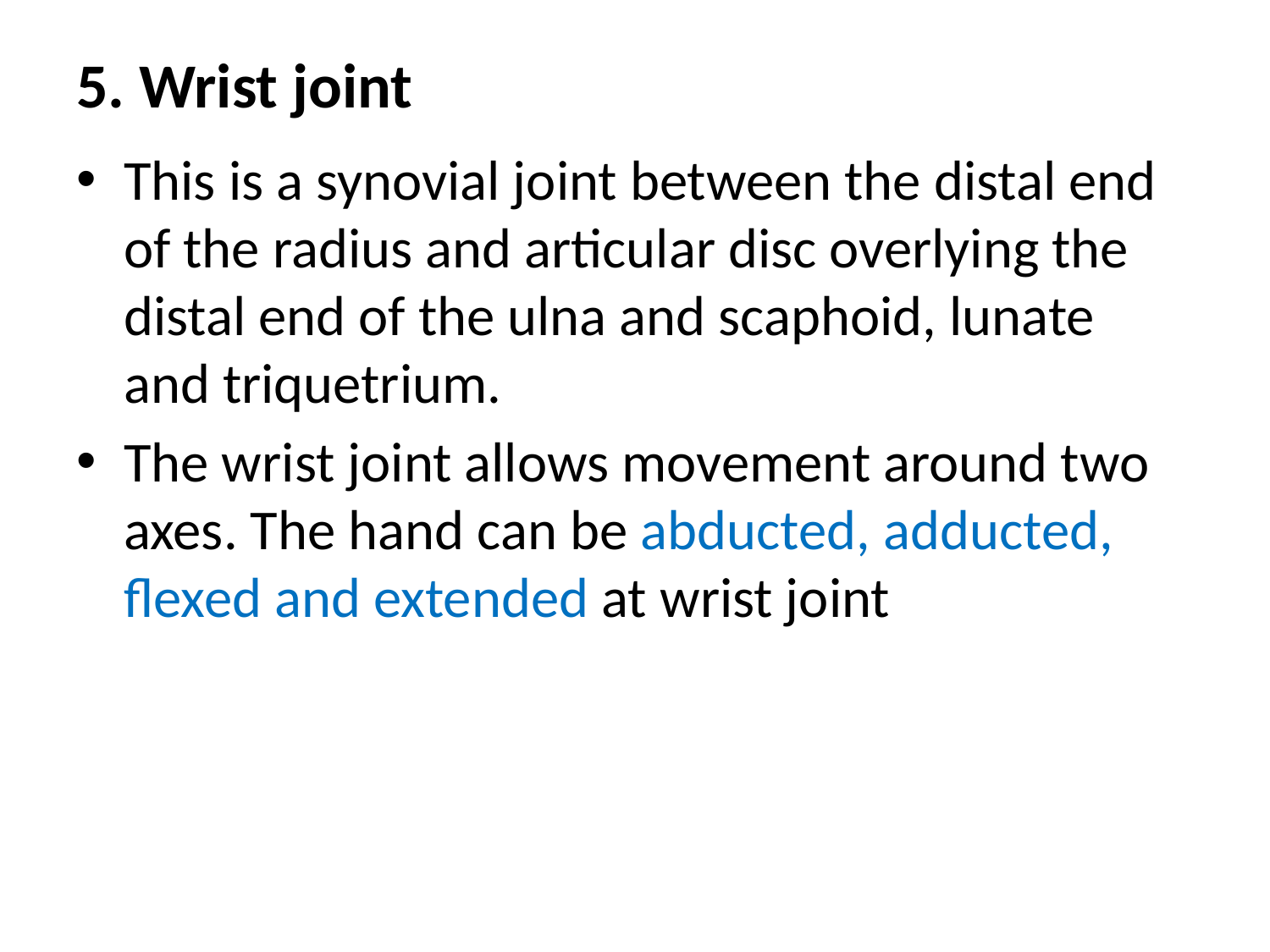

# 5. Wrist joint
This is a synovial joint between the distal end of the radius and articular disc overlying the distal end of the ulna and scaphoid, lunate and triquetrium.
The wrist joint allows movement around two axes. The hand can be abducted, adducted, flexed and extended at wrist joint